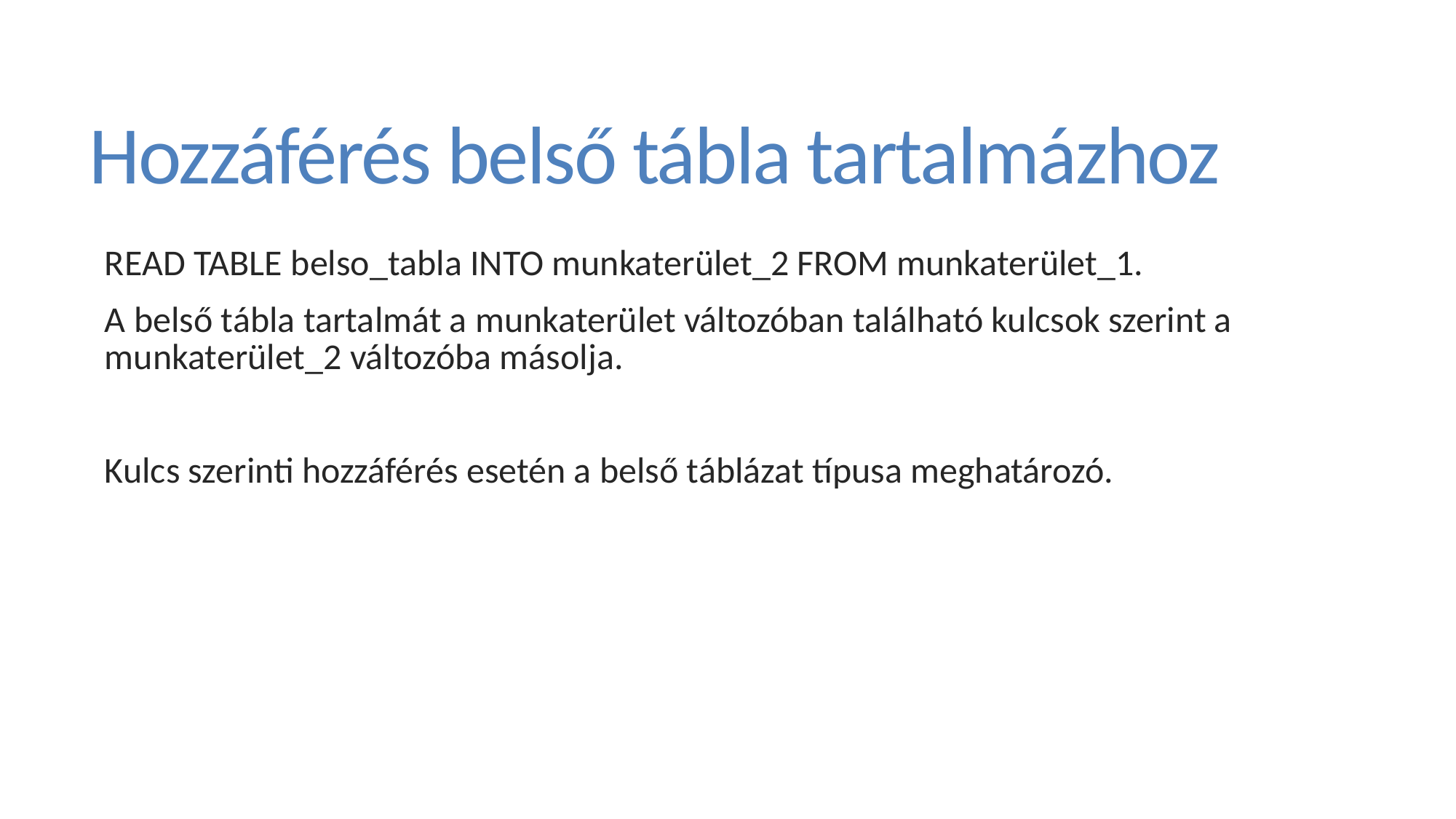

# Hozzáférés belső tábla tartalmázhoz
READ TABLE belso_tabla INTO munkaterület_2 FROM munkaterület_1.
A belső tábla tartalmát a munkaterület változóban található kulcsok szerint a munkaterület_2 változóba másolja.

Kulcs szerinti hozzáférés esetén a belső táblázat típusa meghatározó.